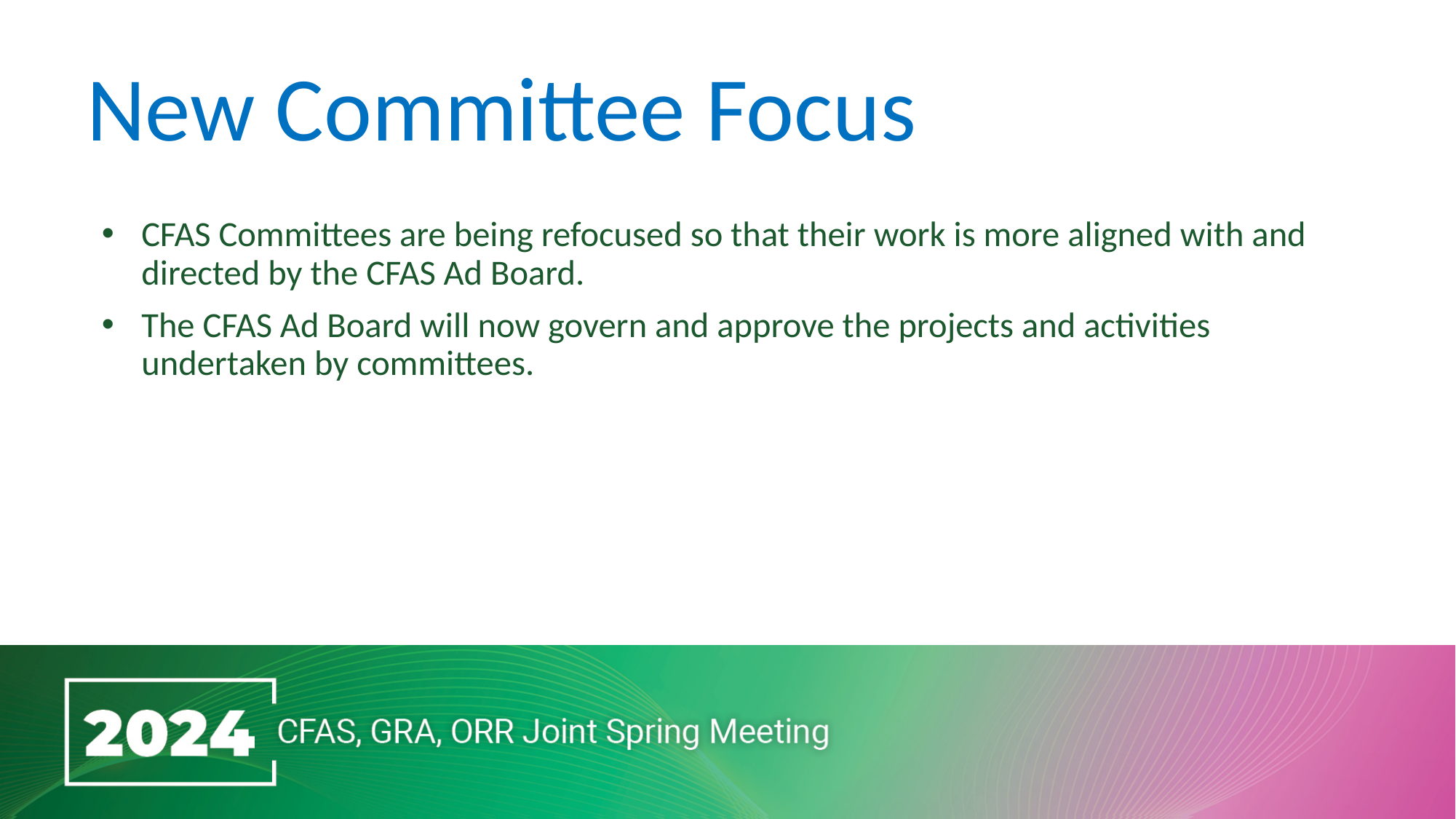

# New Committee Focus
CFAS Committees are being refocused so that their work is more aligned with and directed by the CFAS Ad Board.
The CFAS Ad Board will now govern and approve the projects and activities undertaken by committees.